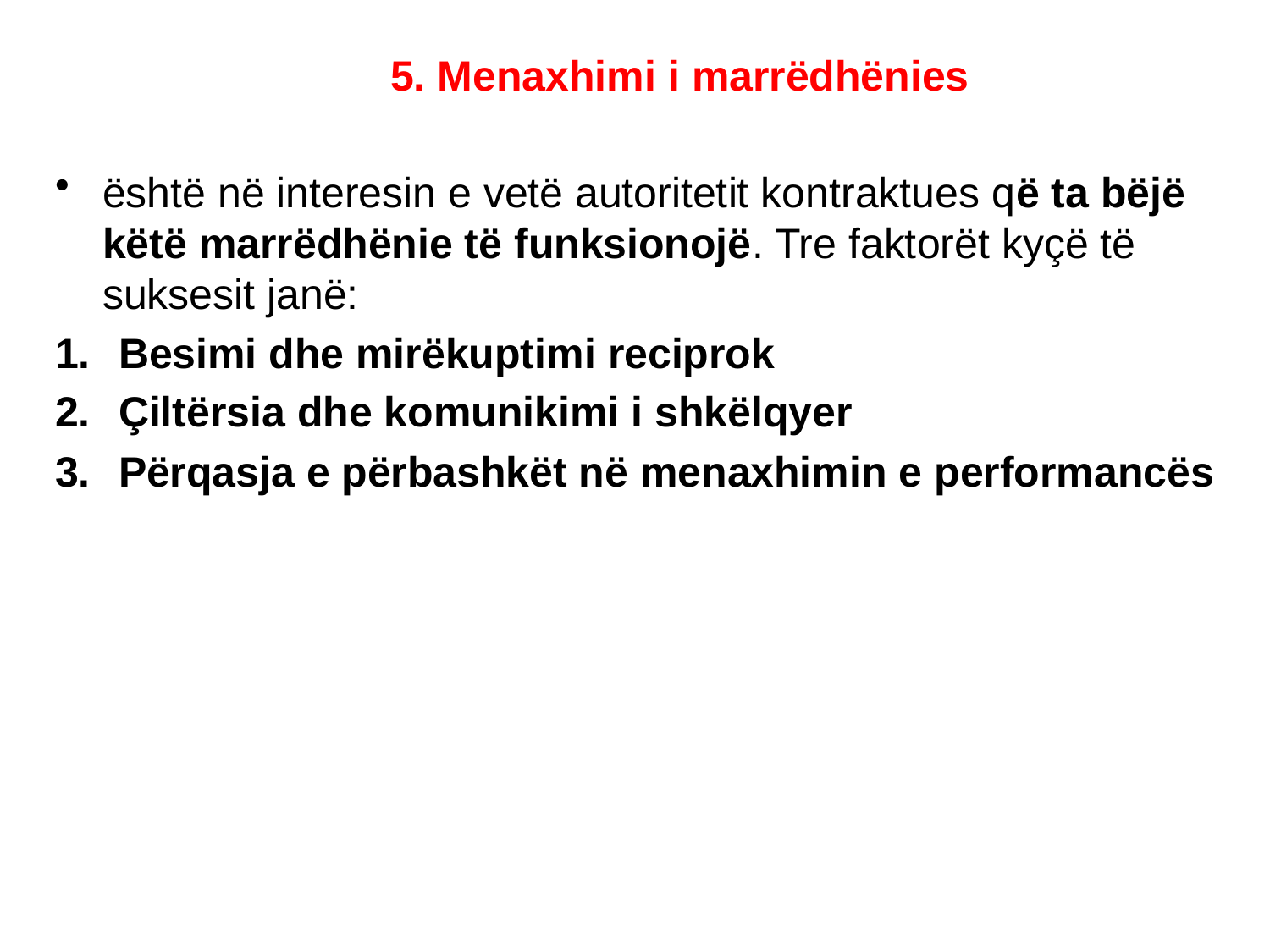

# 5. Menaxhimi i marrëdhënies
është në interesin e vetë autoritetit kontraktues që ta bëjë këtë marrëdhënie të funksionojë. Tre faktorët kyçë të suksesit janë:
Besimi dhe mirëkuptimi reciprok
Çiltërsia dhe komunikimi i shkëlqyer
Përqasja e përbashkët në menaxhimin e performancës